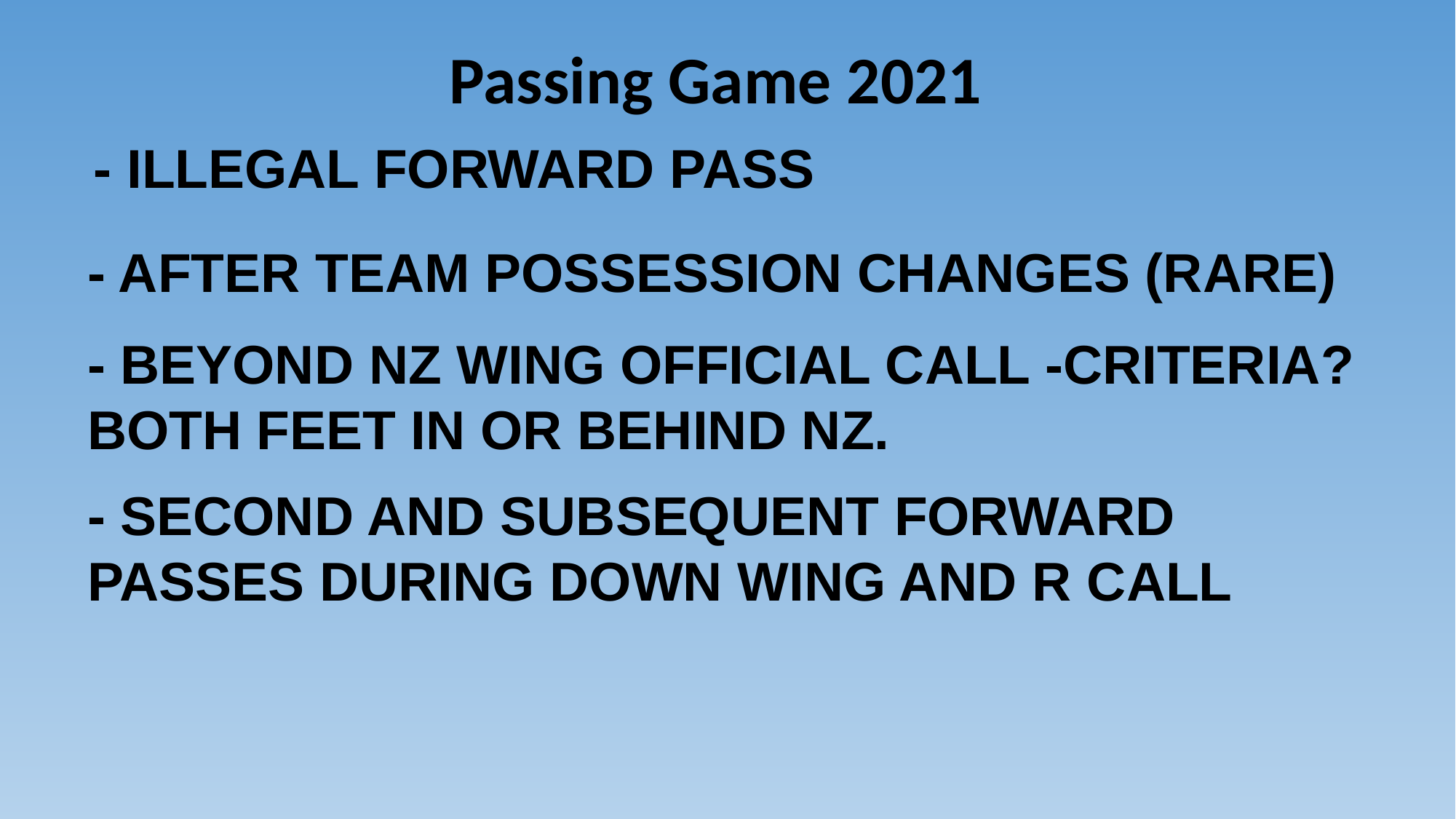

# Passing Game 2021
- ILLEGAL FORWARD PASS
- AFTER TEAM POSSESSION CHANGES (RARE)
- BEYOND NZ WING OFFICIAL CALL -CRITERIA?
BOTH FEET IN OR BEHIND NZ.
- SECOND AND SUBSEQUENT FORWARD PASSES DURING DOWN WING AND R CALL